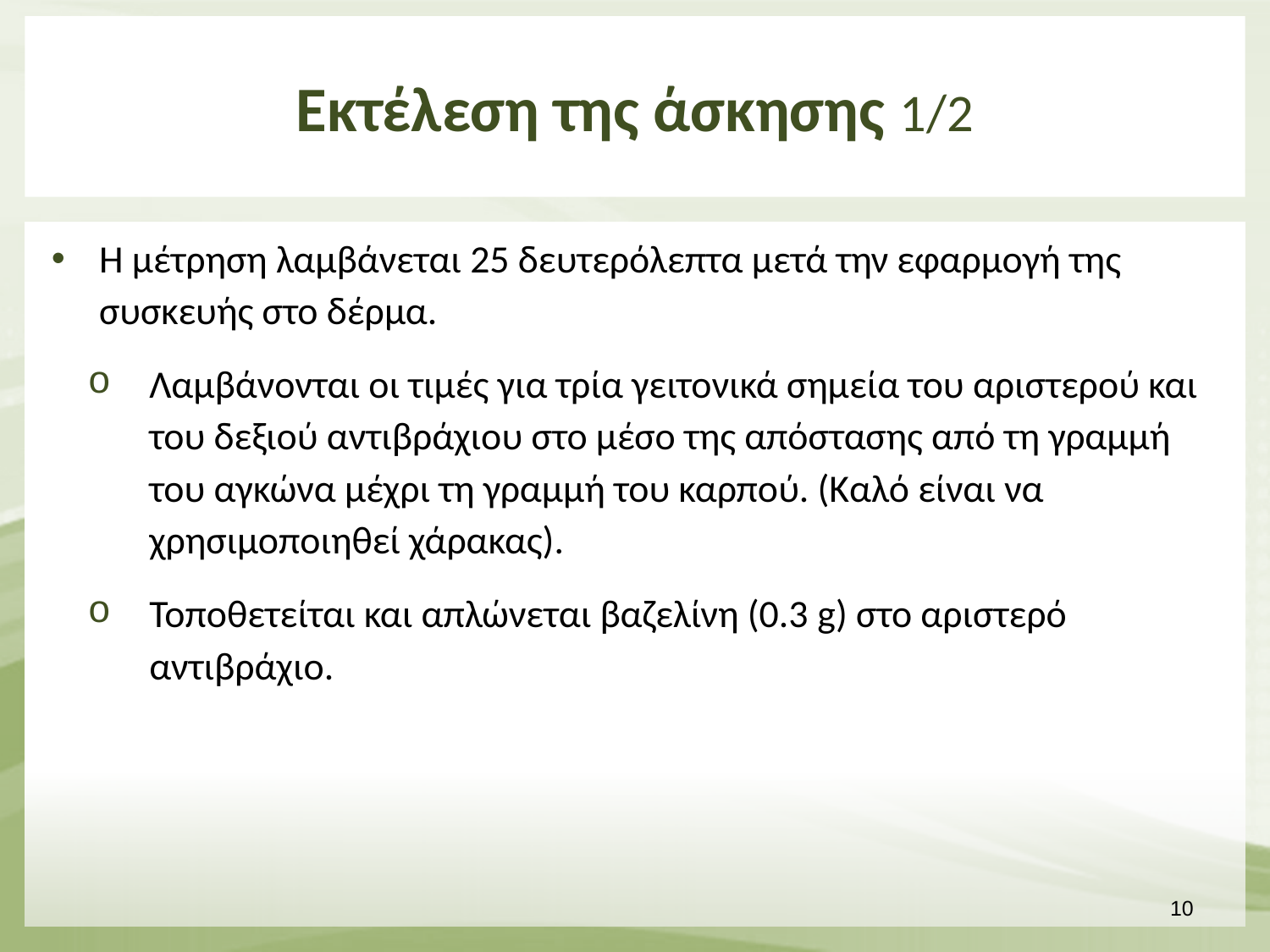

# Εκτέλεση της άσκησης 1/2
H μέτρηση λαμβάνεται 25 δευτερόλεπτα μετά την εφαρμογή της συσκευής στο δέρμα.
Λαμβάνονται οι τιμές για τρία γειτονικά σημεία του αριστερού και του δεξιού αντιβράχιου στο μέσο της απόστασης από τη γραμμή του αγκώνα μέχρι τη γραμμή του καρπού. (Καλό είναι να χρησιμοποιηθεί χάρακας).
Τοποθετείται και απλώνεται βαζελίνη (0.3 g) στο αριστερό αντιβράχιο.
10